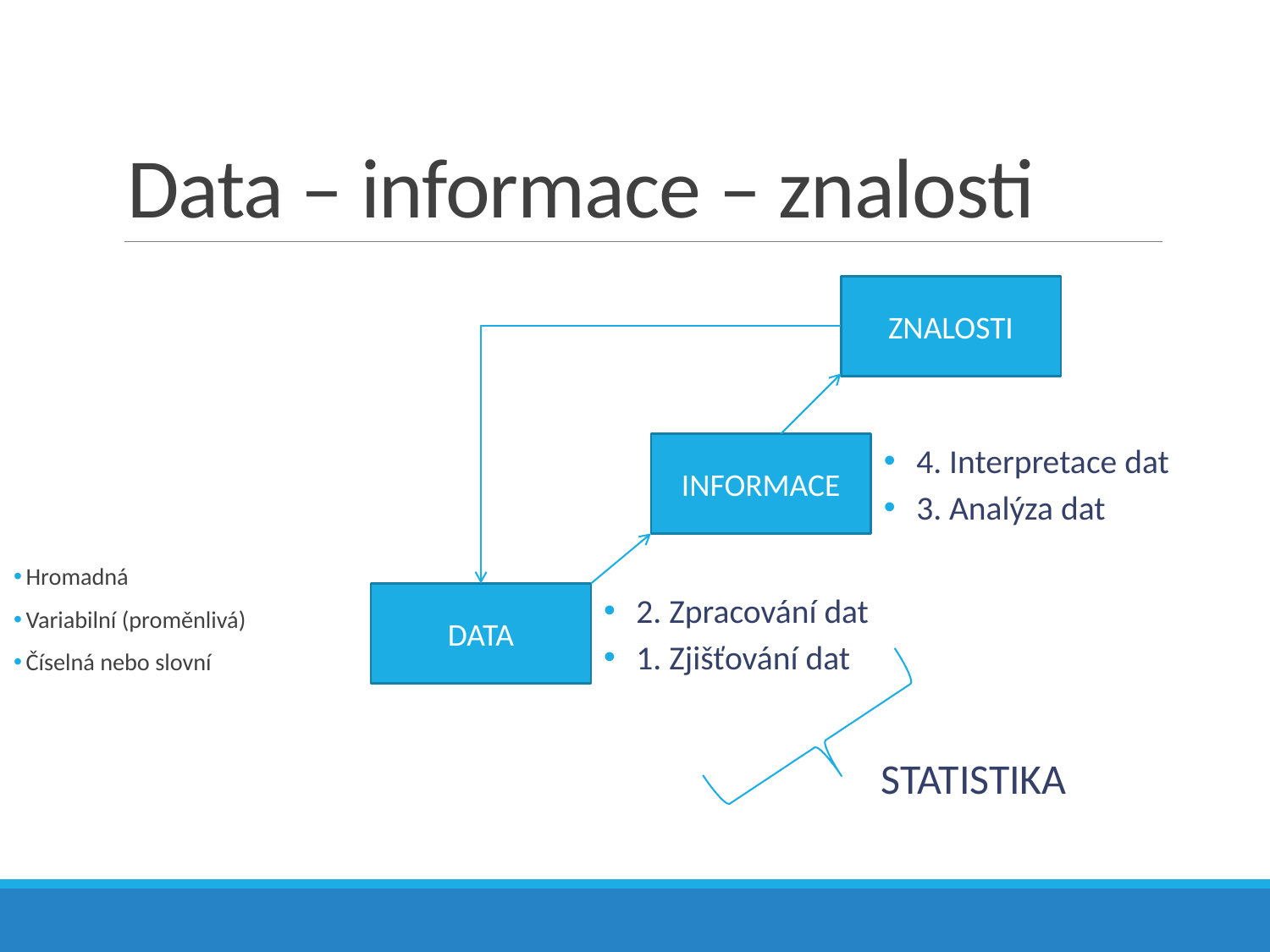

# Data – informace – znalosti
ZNALOSTI
INFORMACE
4. Interpretace dat
3. Analýza dat
Hromadná
Variabilní (proměnlivá)
Číselná nebo slovní
DATA
2. Zpracování dat
1. Zjišťování dat

STATISTIKA